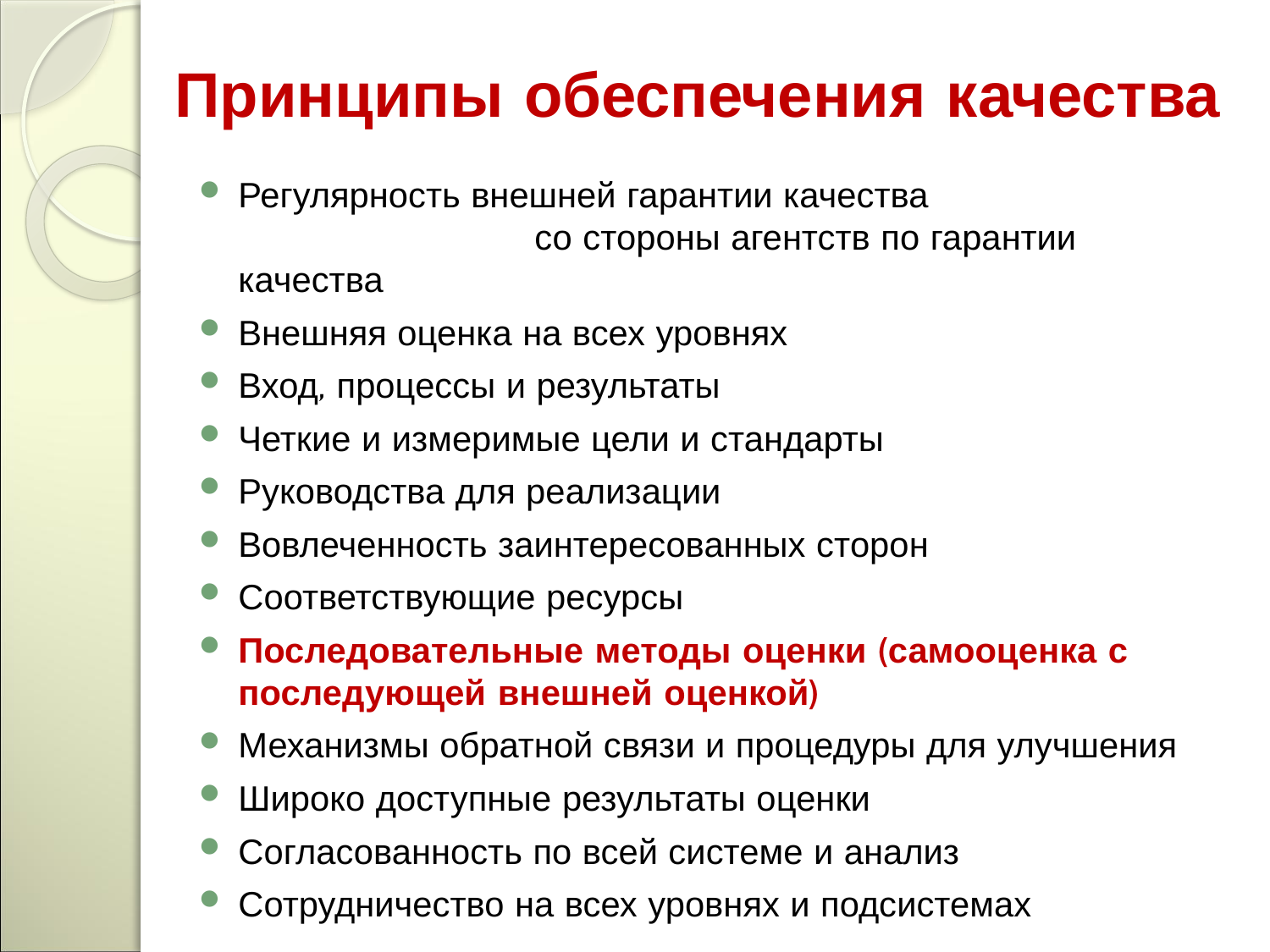

# Принципы обеспечения качества
Регулярность внешней гарантии качества                                                      со стороны агентств по гарантии качества
Внешняя оценка на всех уровнях
Вход, процессы и результаты
Четкие и измеримые цели и стандарты
Руководства для реализации
Вовлеченность заинтересованных сторон
Соответствующие ресурсы
Последовательные методы оценки (самооценка с последующей внешней оценкой)
Механизмы обратной связи и процедуры для улучшения
Широко доступные результаты оценки
Согласованность по всей системе и анализ
Сотрудничество на всех уровнях и подсистемах